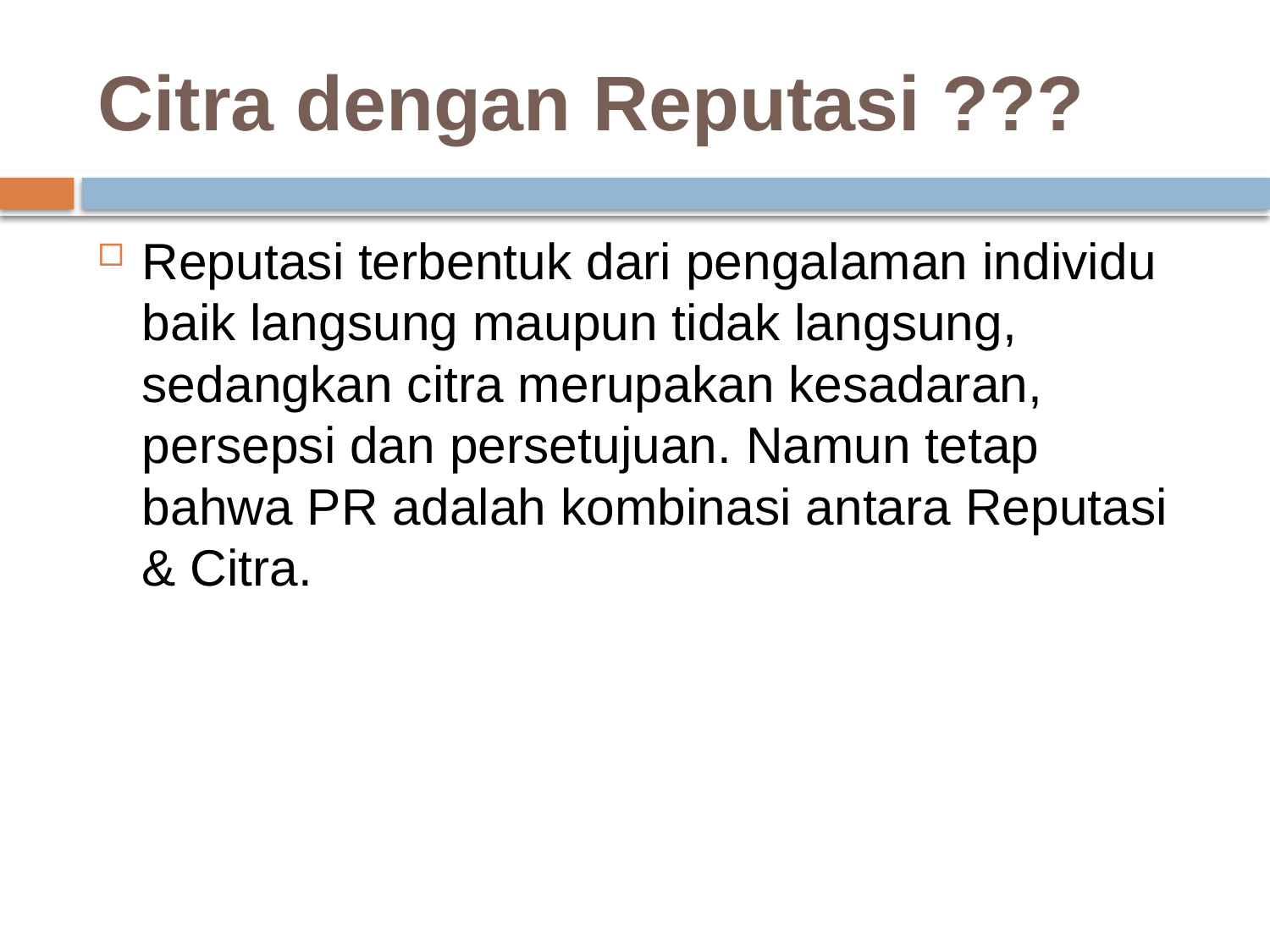

# Citra dengan Reputasi ???
Reputasi terbentuk dari pengalaman individu baik langsung maupun tidak langsung, sedangkan citra merupakan kesadaran, persepsi dan persetujuan. Namun tetap bahwa PR adalah kombinasi antara Reputasi & Citra.